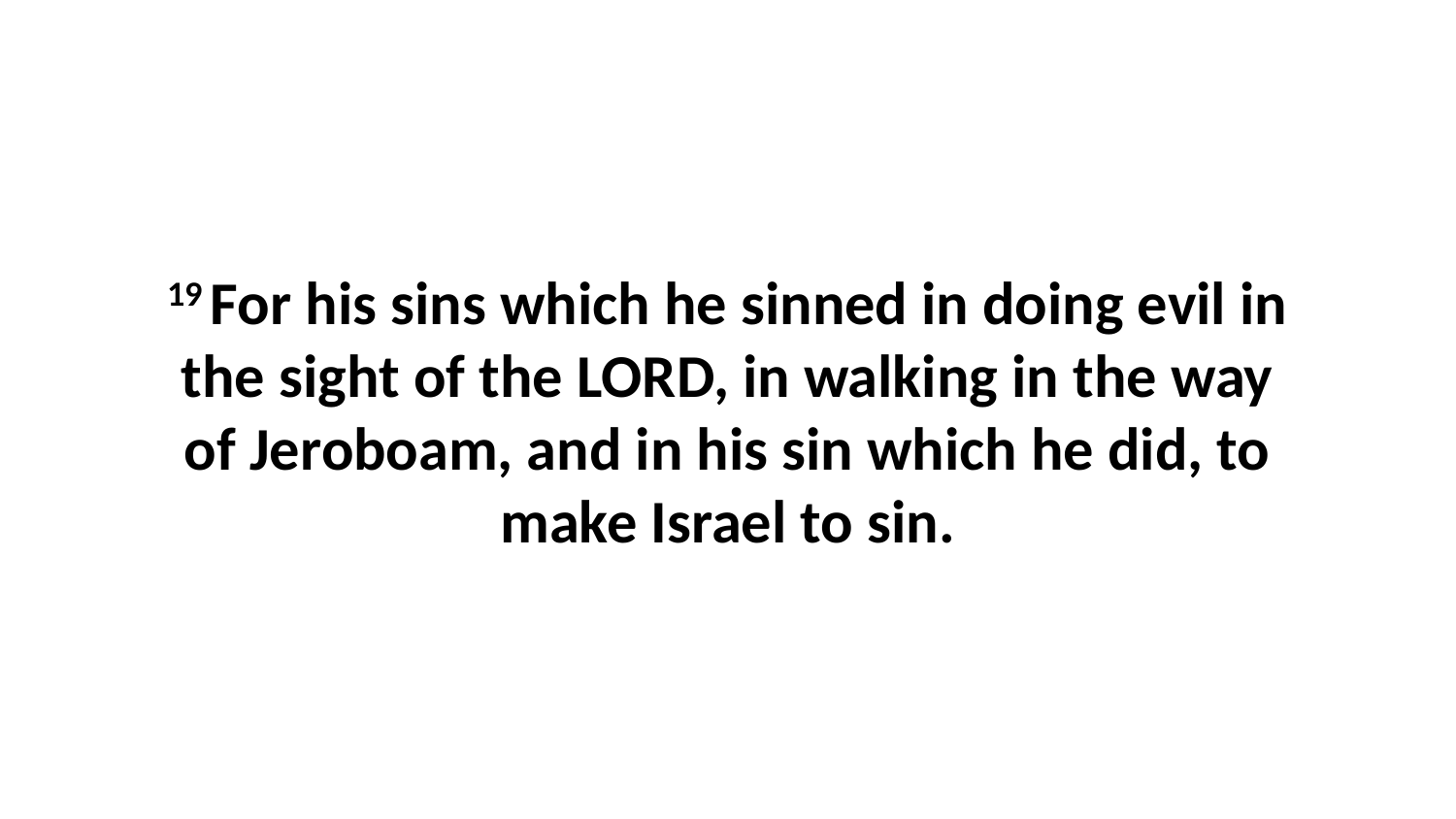

19 For his sins which he sinned in doing evil in the sight of the LORD, in walking in the way of Jeroboam, and in his sin which he did, to make Israel to sin.